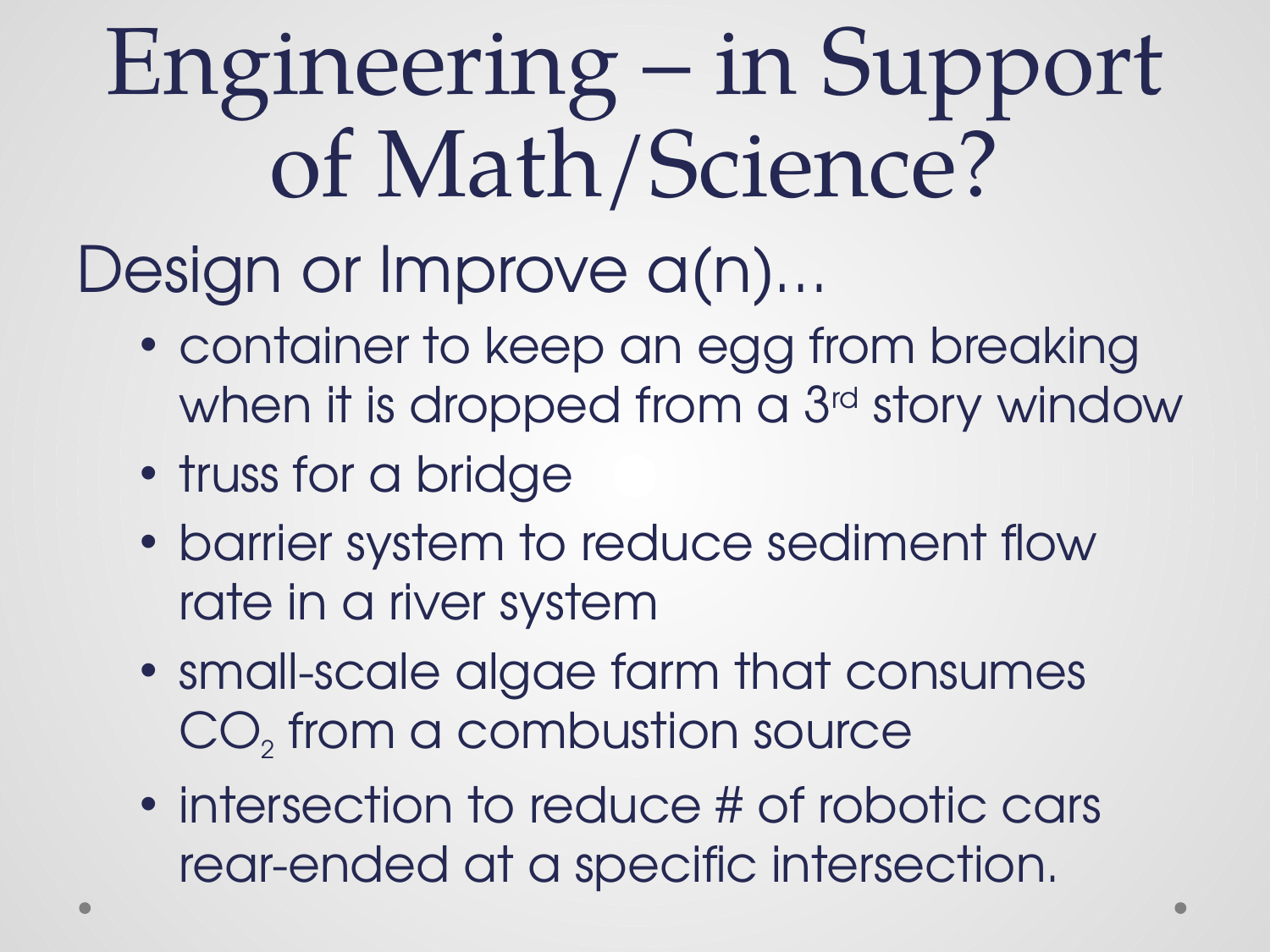

# Engineering – in Support of Math/Science?
Design or Improve a(n)…
container to keep an egg from breaking when it is dropped from a 3rd story window
truss for a bridge
barrier system to reduce sediment flow rate in a river system
small-scale algae farm that consumes CO2 from a combustion source
intersection to reduce # of robotic cars rear-ended at a specific intersection.